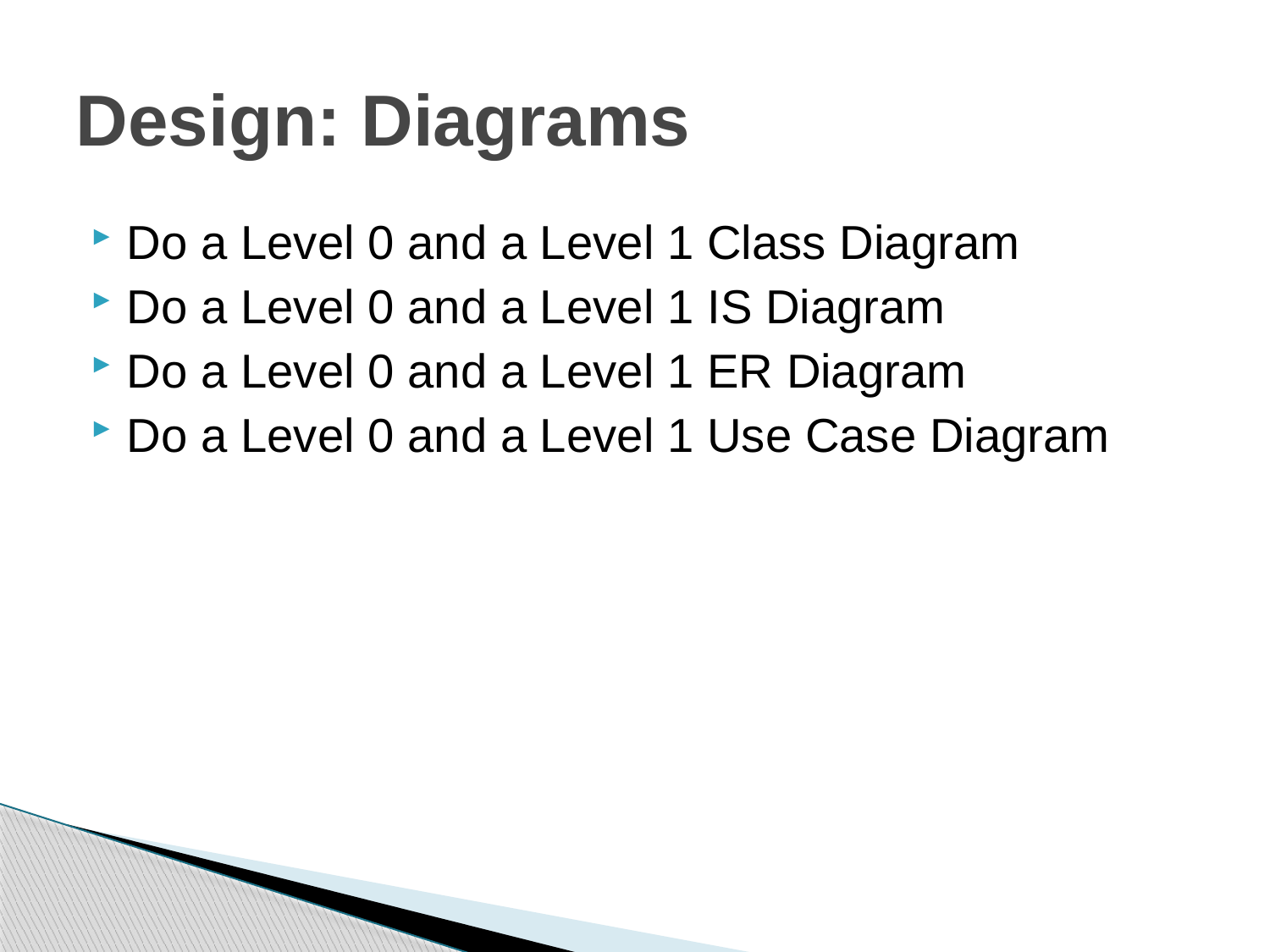

# Design: Diagrams
Do a Level 0 and a Level 1 Class Diagram
Do a Level 0 and a Level 1 IS Diagram
Do a Level 0 and a Level 1 ER Diagram
Do a Level 0 and a Level 1 Use Case Diagram